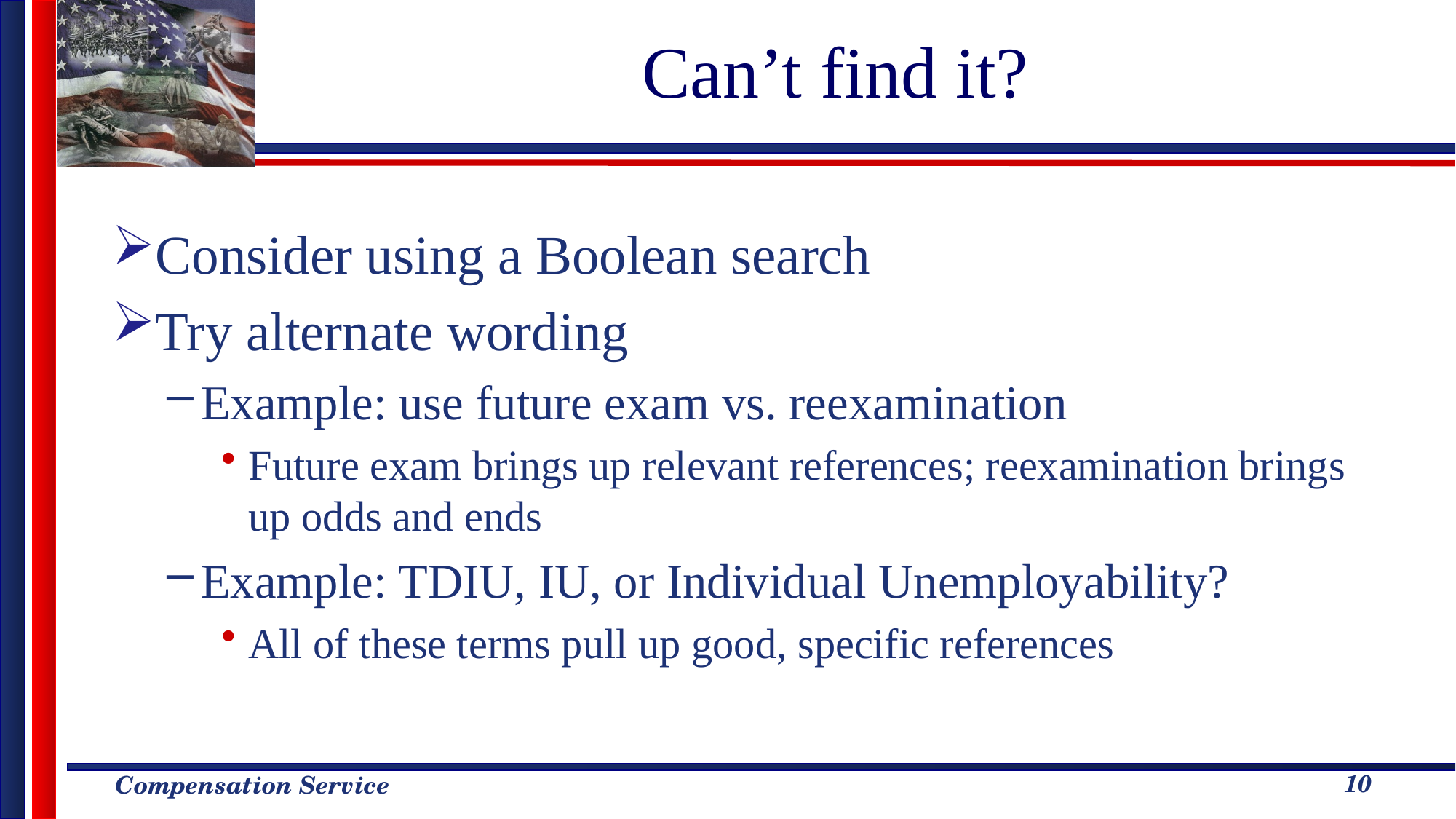

# Can’t find it?
Consider using a Boolean search
Try alternate wording
Example: use future exam vs. reexamination
Future exam brings up relevant references; reexamination brings up odds and ends
Example: TDIU, IU, or Individual Unemployability?
All of these terms pull up good, specific references
10